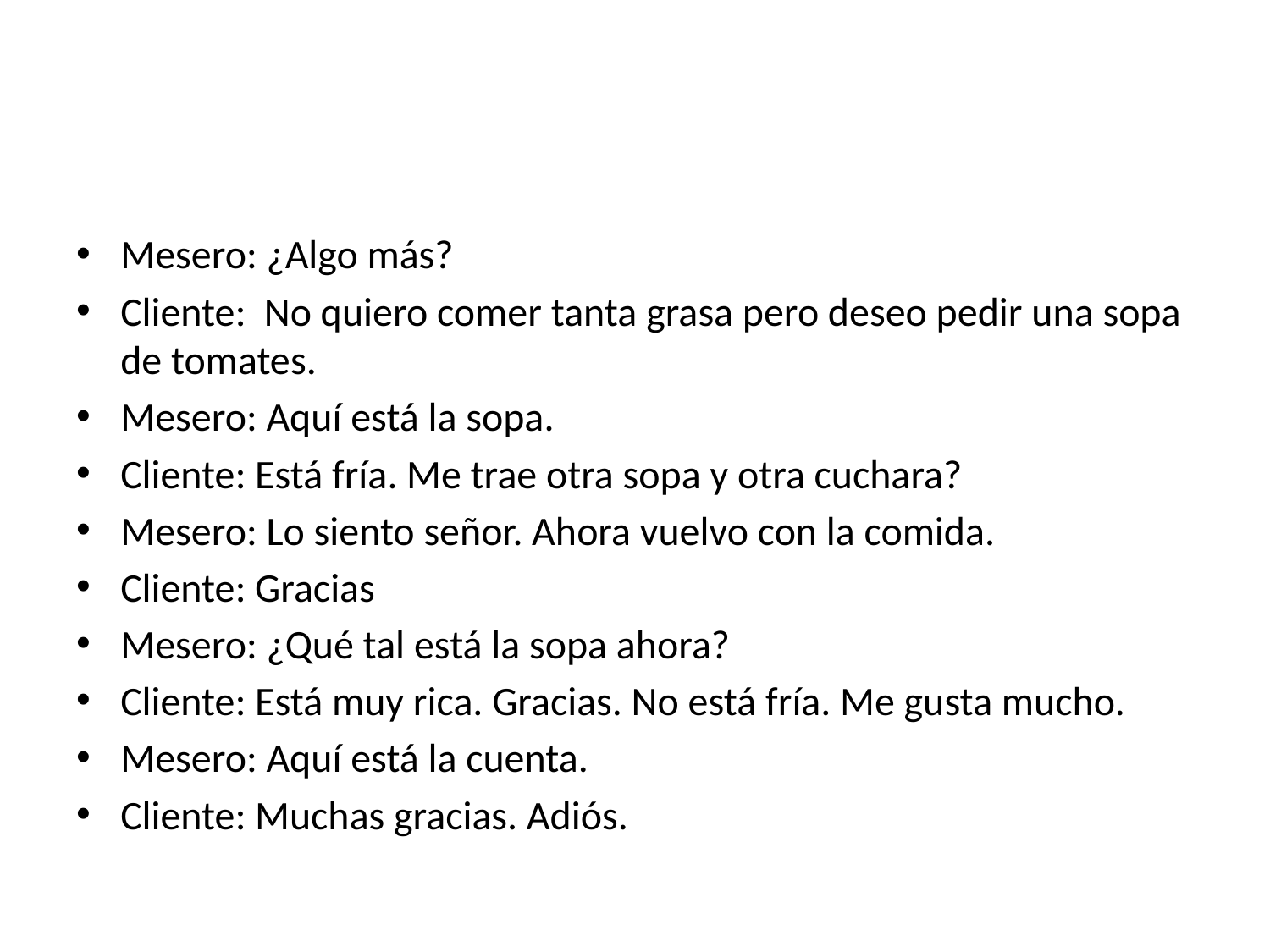

#
Mesero: ¿Algo más?
Cliente:  No quiero comer tanta grasa pero deseo pedir una sopa de tomates.
Mesero: Aquí está la sopa.
Cliente: Está fría. Me trae otra sopa y otra cuchara?
Mesero: Lo siento señor. Ahora vuelvo con la comida.
Cliente: Gracias
Mesero: ¿Qué tal está la sopa ahora?
Cliente: Está muy rica. Gracias. No está fría. Me gusta mucho.
Mesero: Aquí está la cuenta.
Cliente: Muchas gracias. Adiós.